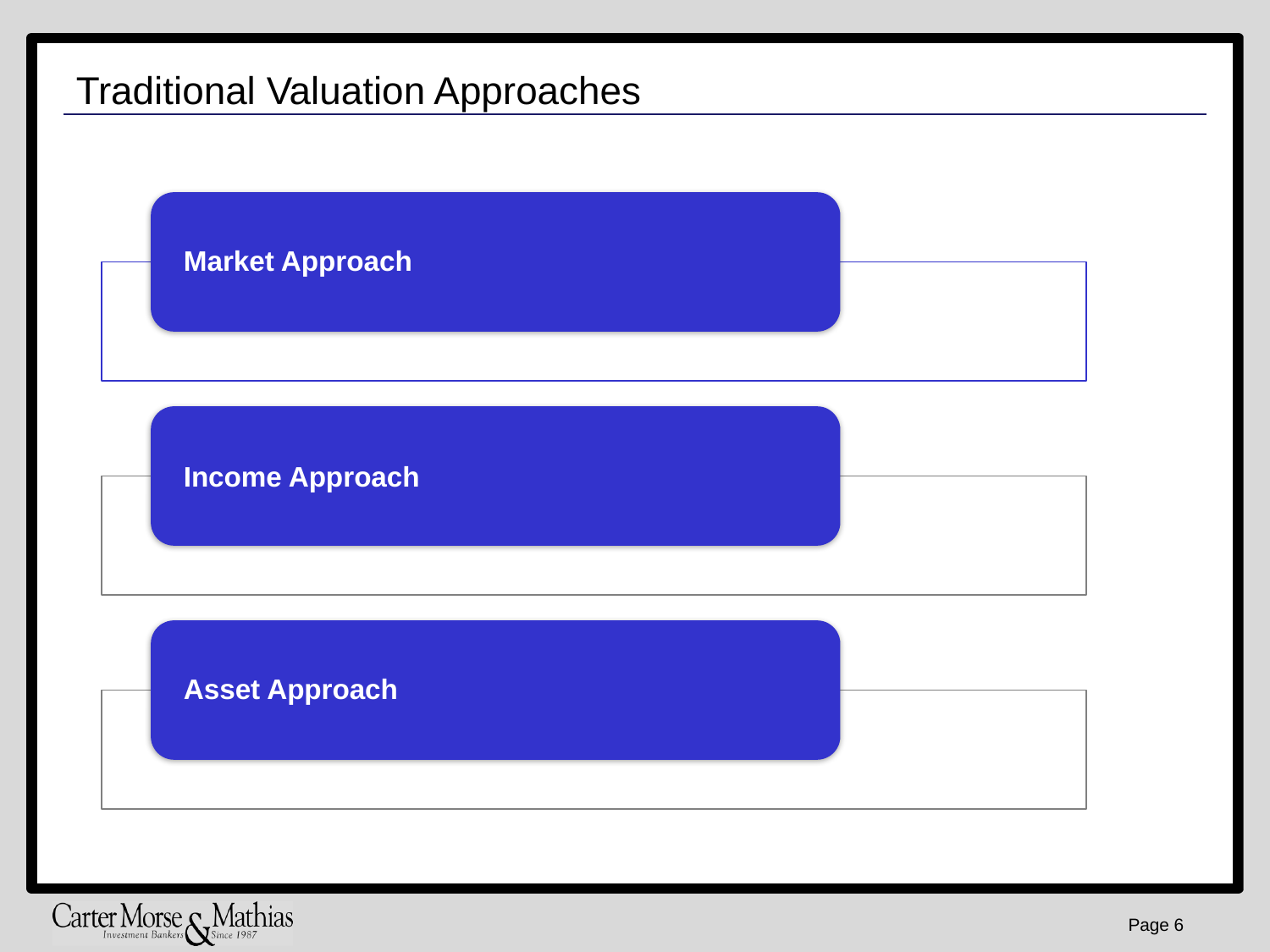

# Traditional Valuation Approaches
Market Approach
Income Approach
Asset Approach